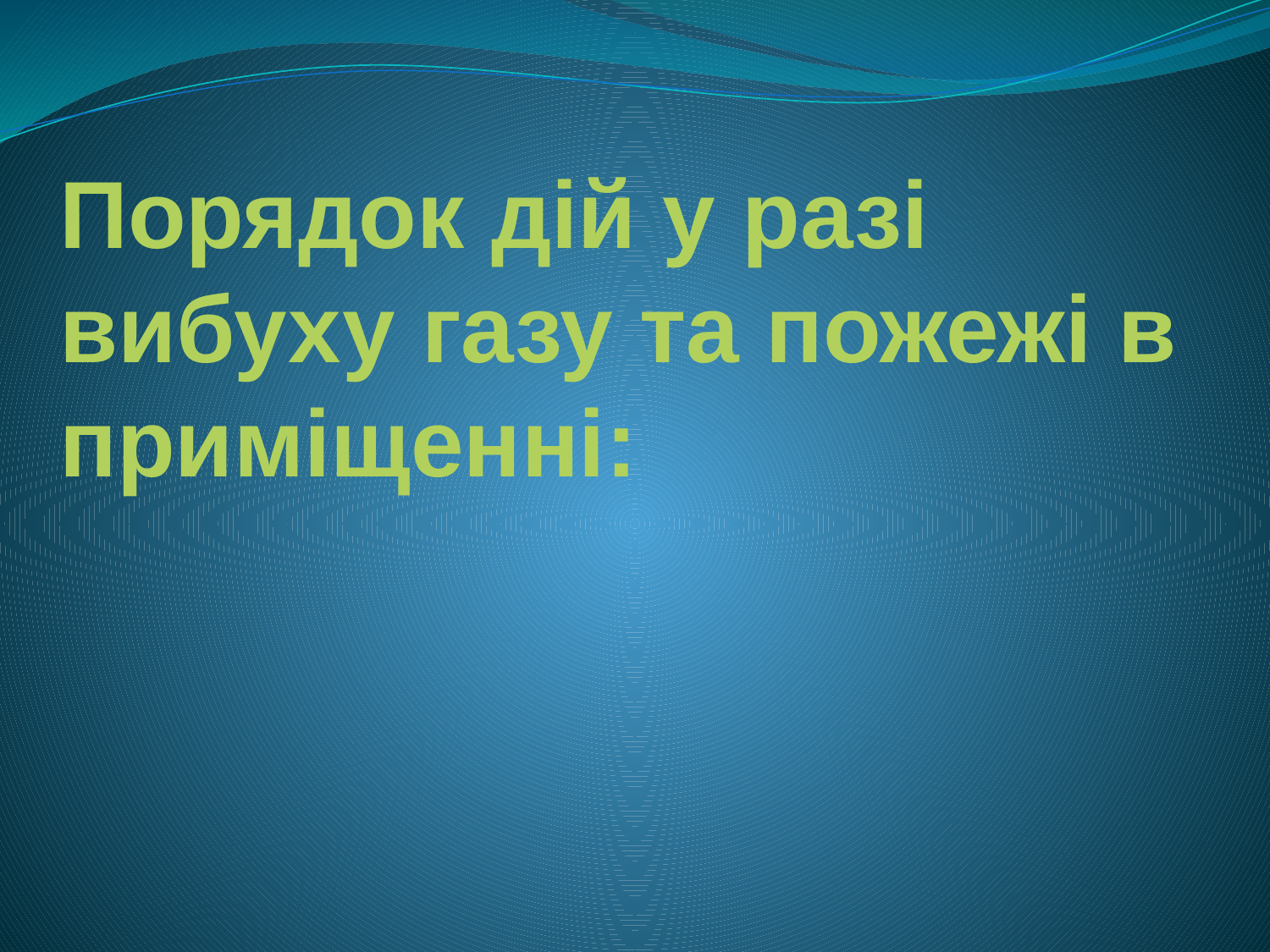

# Порядок дій у разі вибуху газу та пожежі в приміщенні: